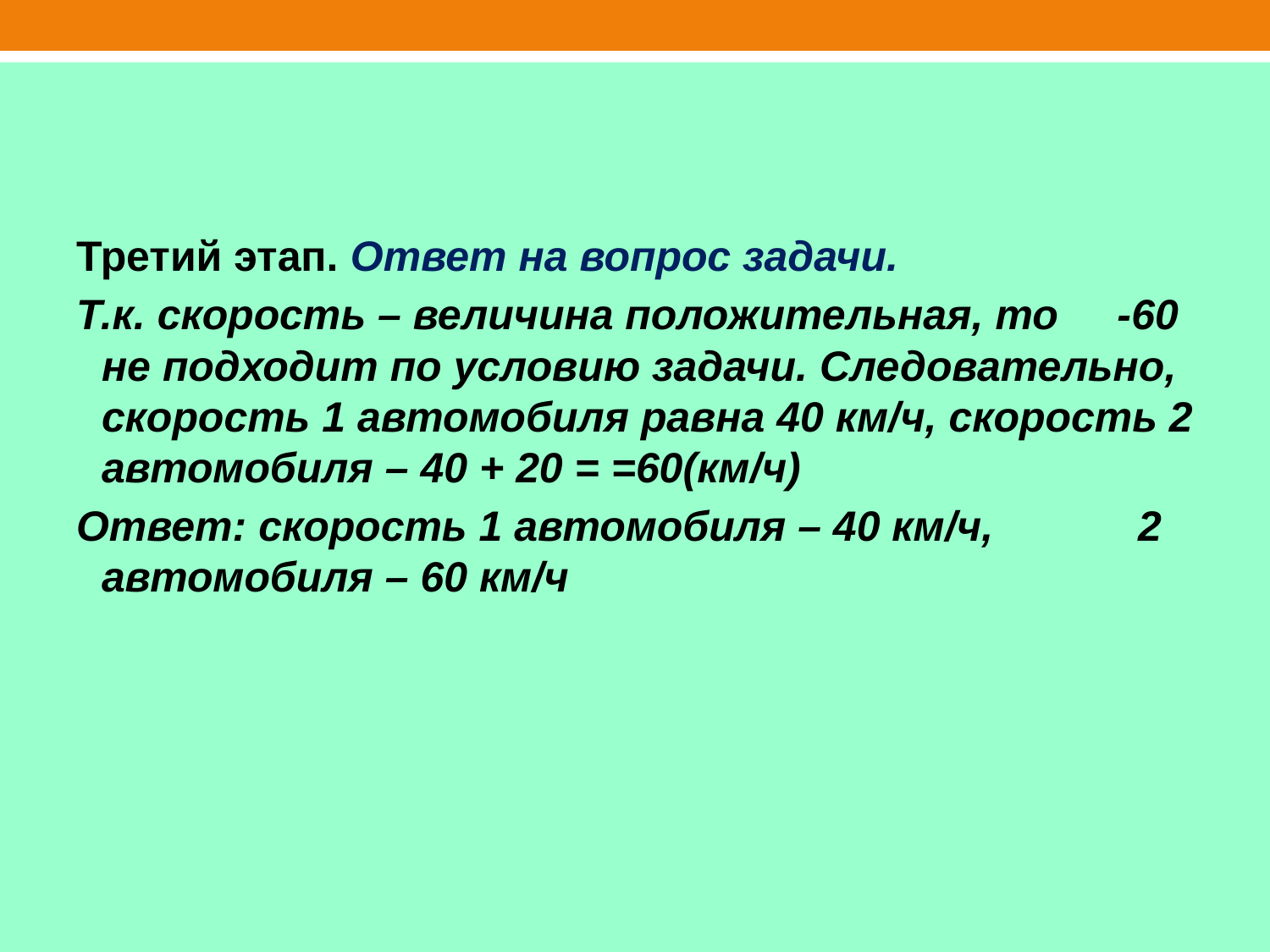

#
Третий этап. Ответ на вопрос задачи.
Т.к. скорость – величина положительная, то     -60 не подходит по условию задачи. Следовательно, скорость 1 автомобиля равна 40 км/ч, скорость 2 автомобиля – 40 + 20 = =60(км/ч)
Ответ: скорость 1 автомобиля – 40 км/ч,            2 автомобиля – 60 км/ч